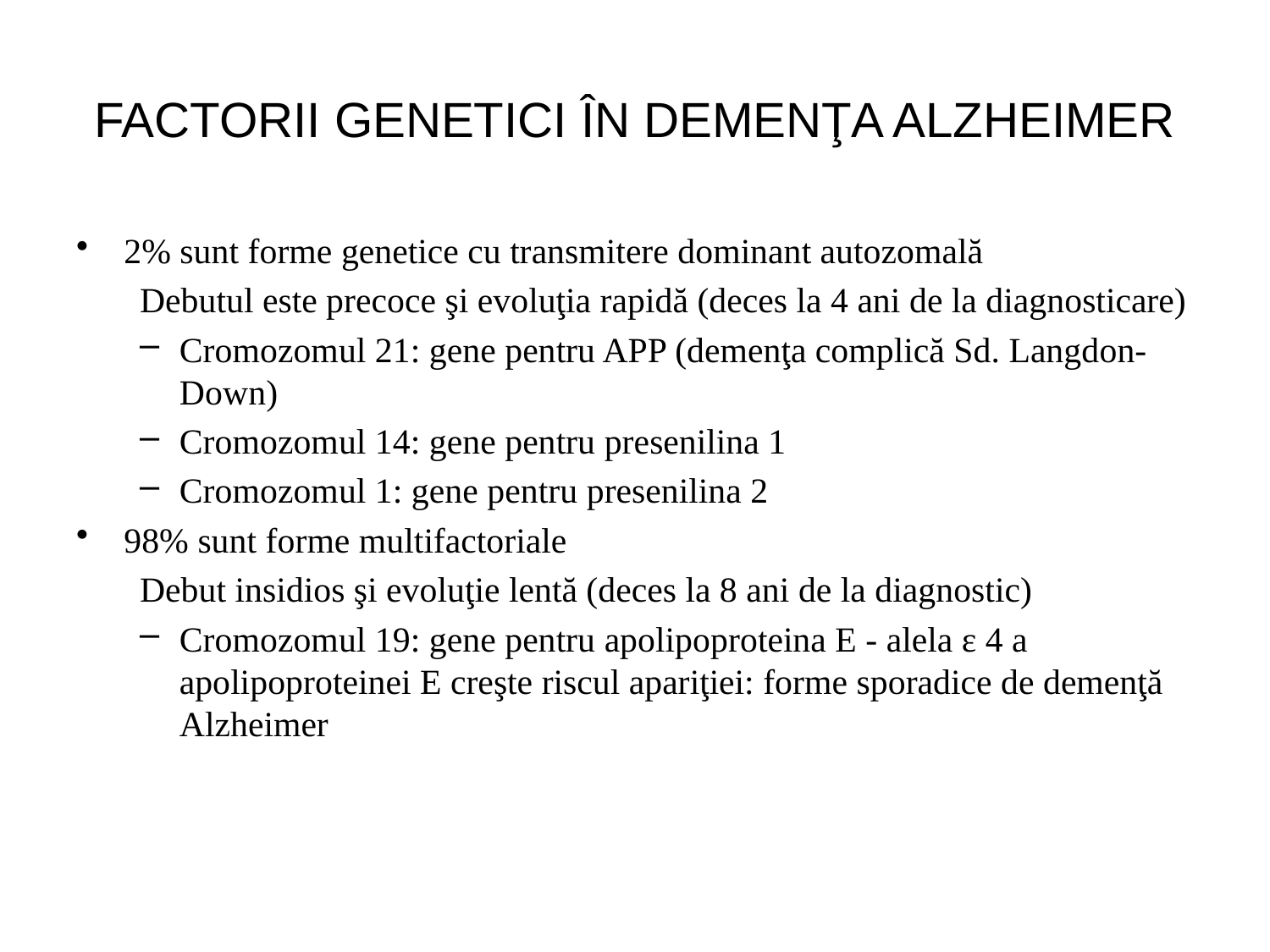

# FACTORII GENETICI ÎN DEMENŢA ALZHEIMER
2% sunt forme genetice cu transmitere dominant autozomală
Debutul este precoce şi evoluţia rapidă (deces la 4 ani de la diagnosticare)
Cromozomul 21: gene pentru APP (demenţa complică Sd. Langdon-Down)
Cromozomul 14: gene pentru presenilina 1
Cromozomul 1: gene pentru presenilina 2
98% sunt forme multifactoriale
Debut insidios şi evoluţie lentă (deces la 8 ani de la diagnostic)
Cromozomul 19: gene pentru apolipoproteina E - alela ε 4 a apolipoproteinei E creşte riscul apariţiei: forme sporadice de demenţă Alzheimer

 după Emma Skurnick şi Tom Dunne